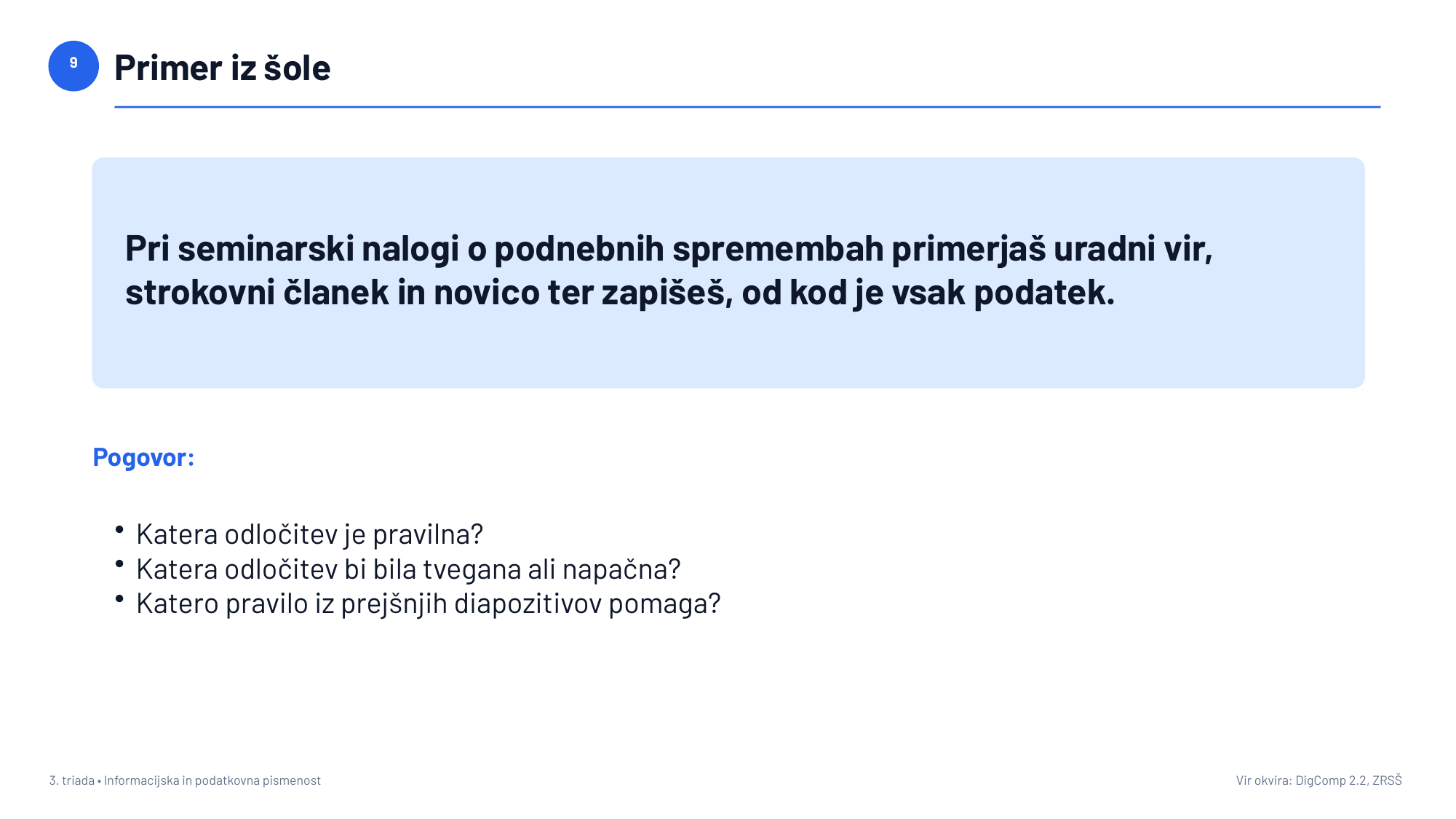

Primer iz šole

9

Pri seminarski nalogi o podnebnih spremembah primerjaš uradni vir, strokovni članek in novico ter zapišeš, od kod je vsak podatek.
Pogovor:
Katera odločitev je pravilna?
Katera odločitev bi bila tvegana ali napačna?
Katero pravilo iz prejšnjih diapozitivov pomaga?
3. triada • Informacijska in podatkovna pismenost
Vir okvira: DigComp 2.2, ZRSŠ